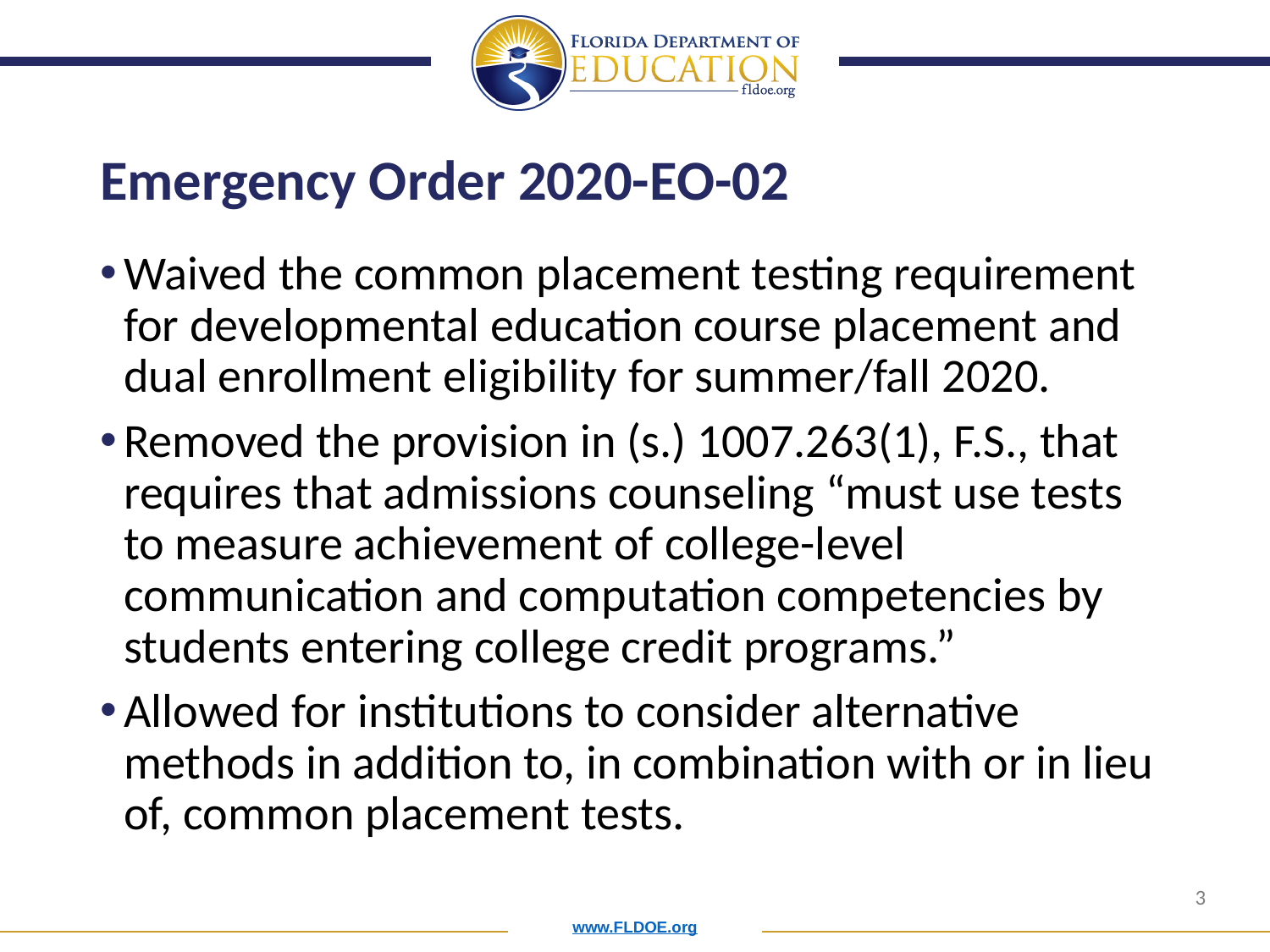

# Emergency Order 2020-EO-02
Waived the common placement testing requirement for developmental education course placement and dual enrollment eligibility for summer/fall 2020.
Removed the provision in (s.) 1007.263(1), F.S., that requires that admissions counseling “must use tests to measure achievement of college-level communication and computation competencies by students entering college credit programs.”
Allowed for institutions to consider alternative methods in addition to, in combination with or in lieu of, common placement tests.